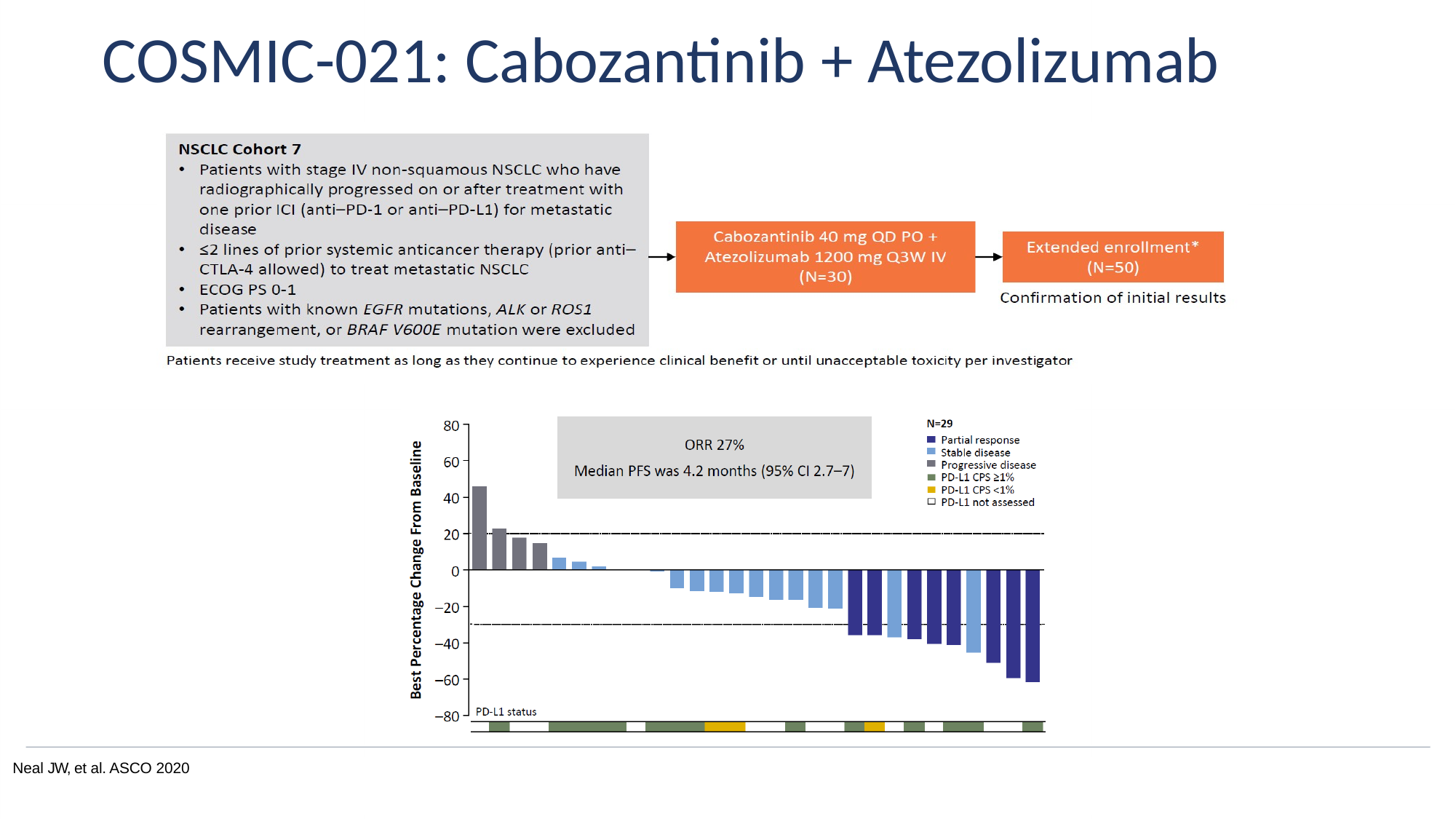

# COSMIC-021: Cabozantinib + Atezolizumab

Neal JW, et al. ASCO 2020